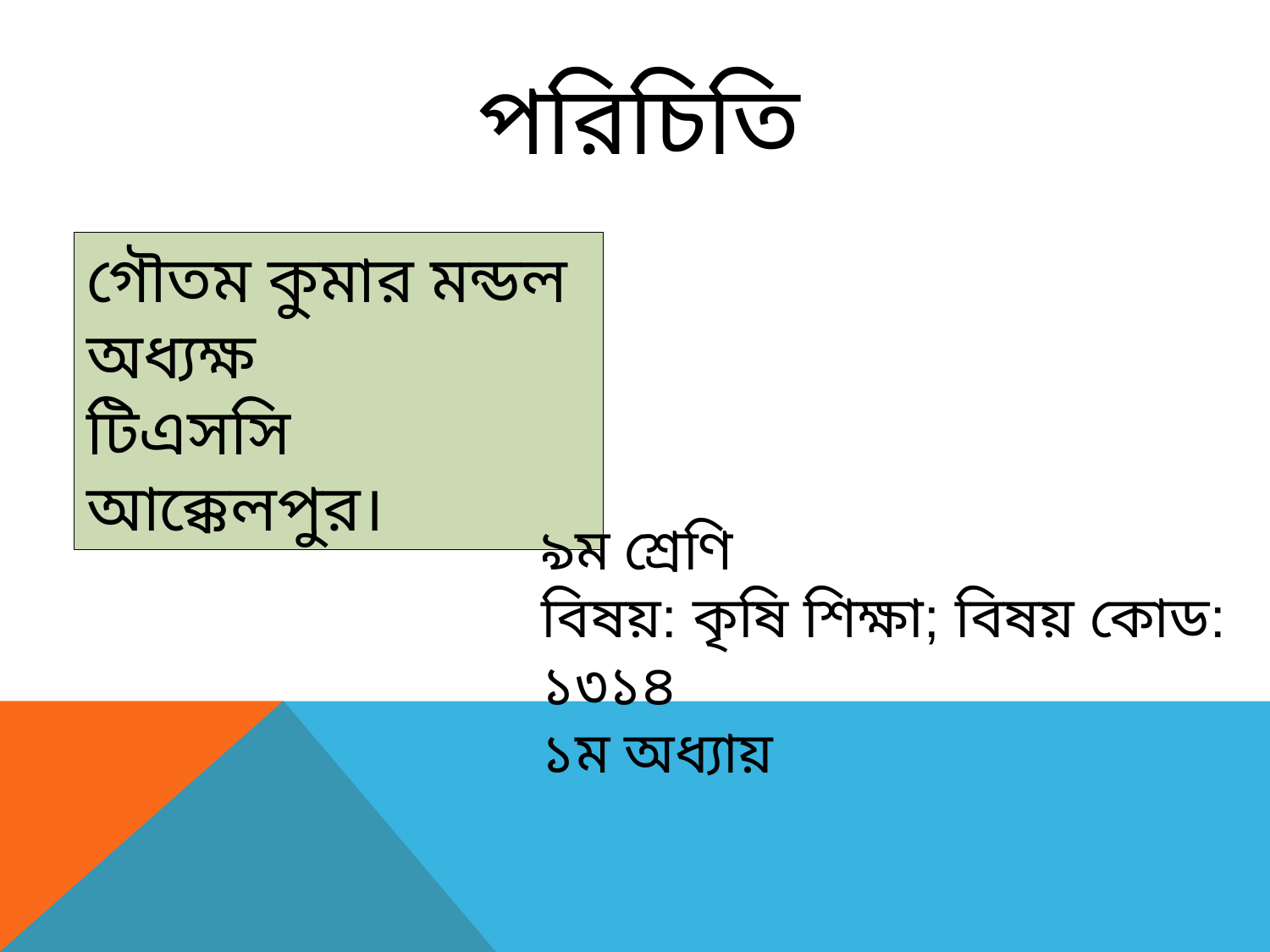

পরিচিতি

গৌতম কুমার মন্ডল
অধ্যক্ষ
টিএসসি আক্কেলপুর।
৯ম শ্রেণি
বিষয়: কৃষি শিক্ষা; বিষয় কোড: ১৩১৪
১ম অধ্যায়